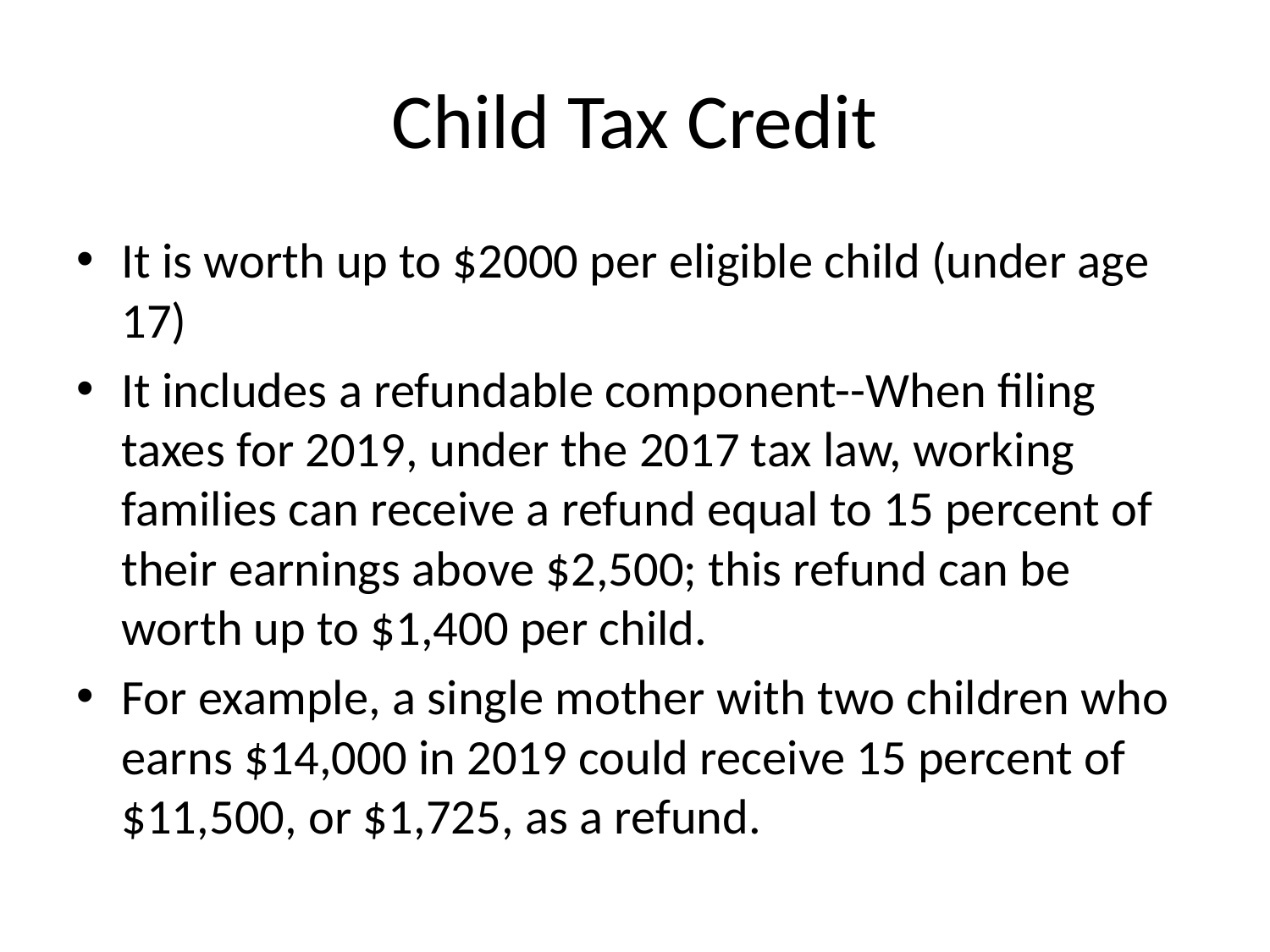

# Child Tax Credit
It is worth up to $2000 per eligible child (under age 17)
It includes a refundable component--When filing taxes for 2019, under the 2017 tax law, working families can receive a refund equal to 15 percent of their earnings above $2,500; this refund can be worth up to $1,400 per child.
For example, a single mother with two children who earns $14,000 in 2019 could receive 15 percent of $11,500, or $1,725, as a refund.